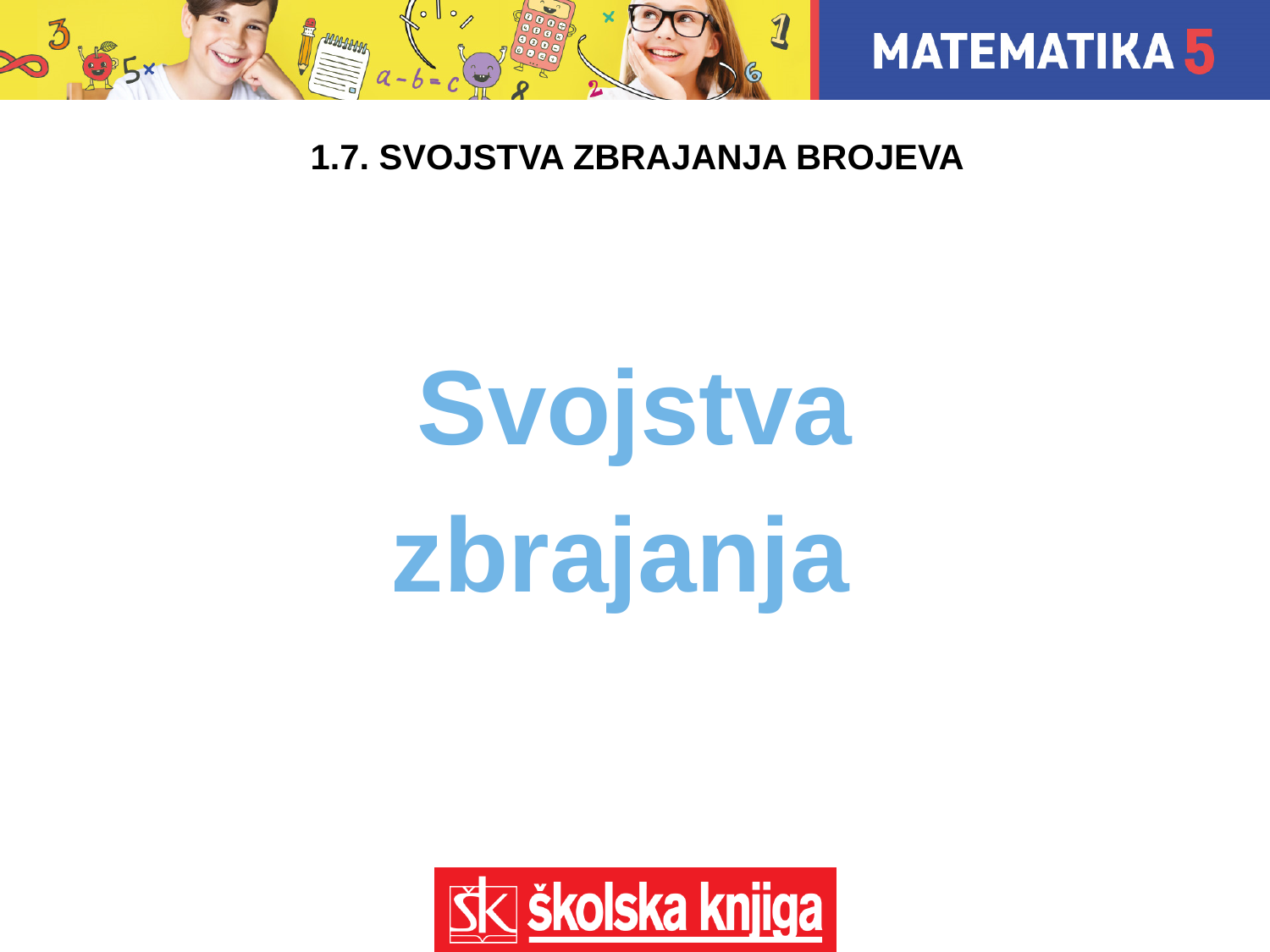

# 1.7. SVOJSTVA ZBRAJANJA BROJEVA
Svojstva
zbrajanja